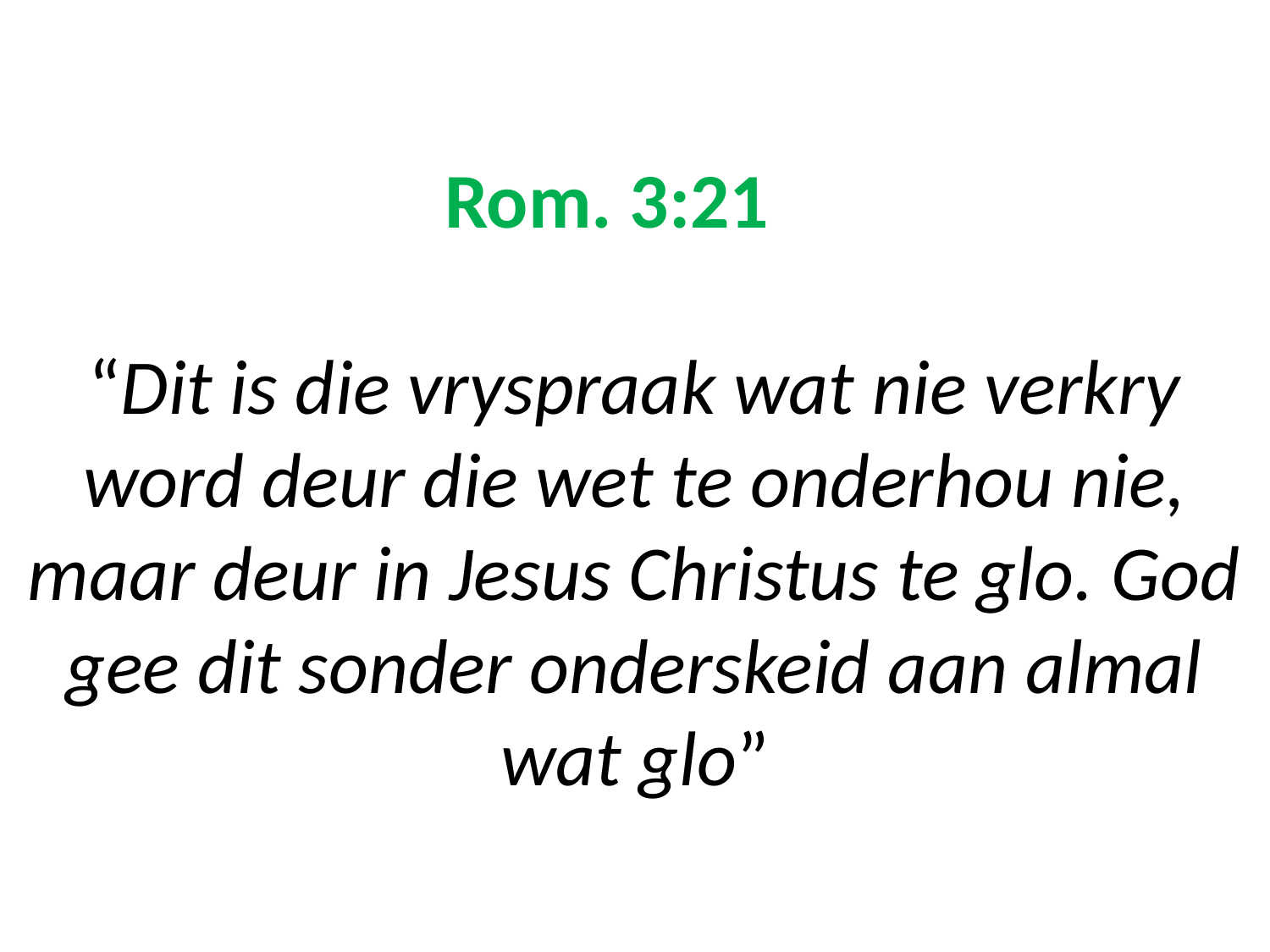

# Rom. 3:21 “Dit is die vryspraak wat nie verkry word deur die wet te onderhou nie, maar deur in Jesus Christus te glo. God gee dit sonder onderskeid aan almal wat glo”